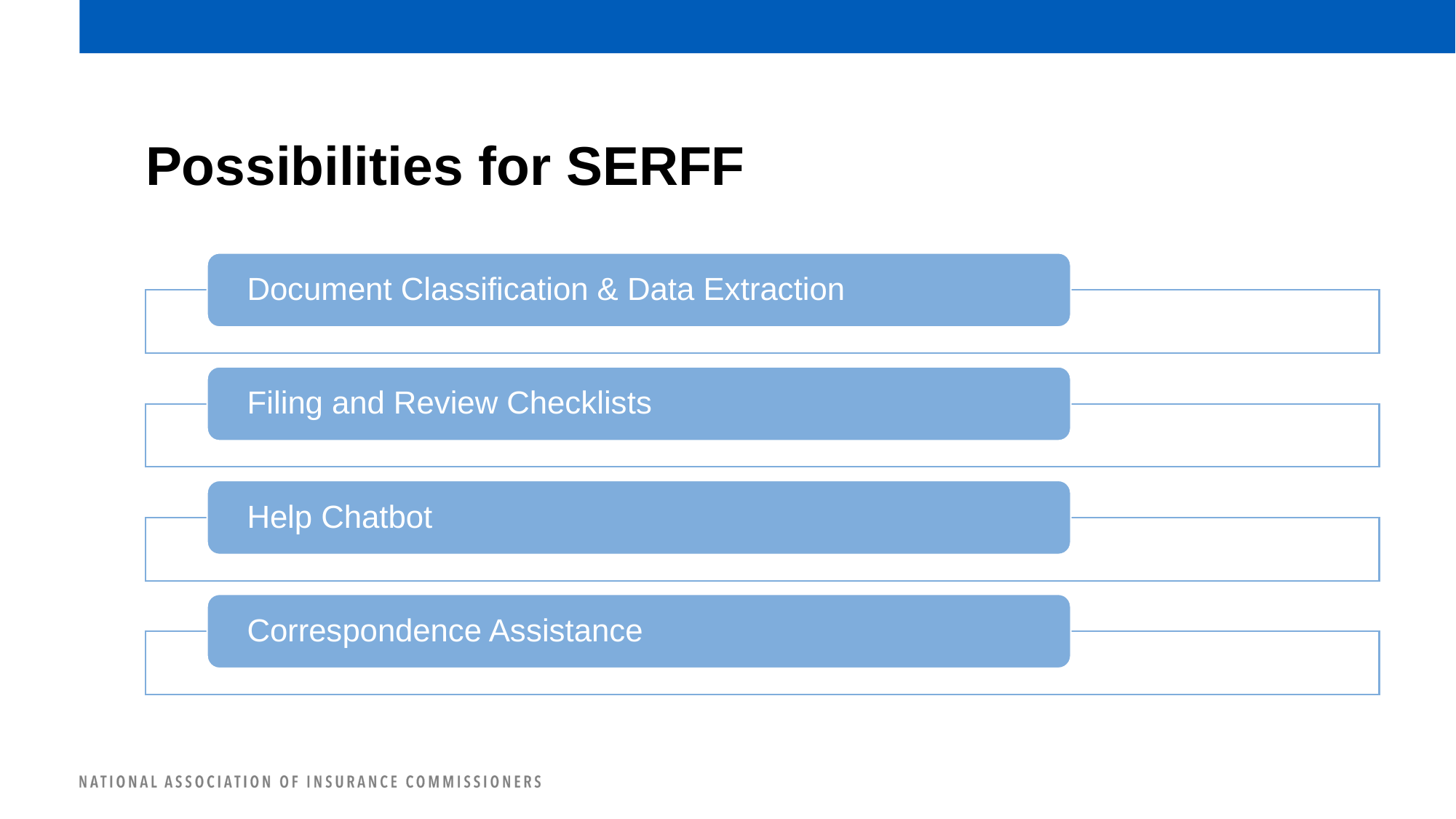

# Possibilities for SERFF
Document Classification & Data Extraction
Filing and Review Checklists
Help Chatbot
Correspondence Assistance